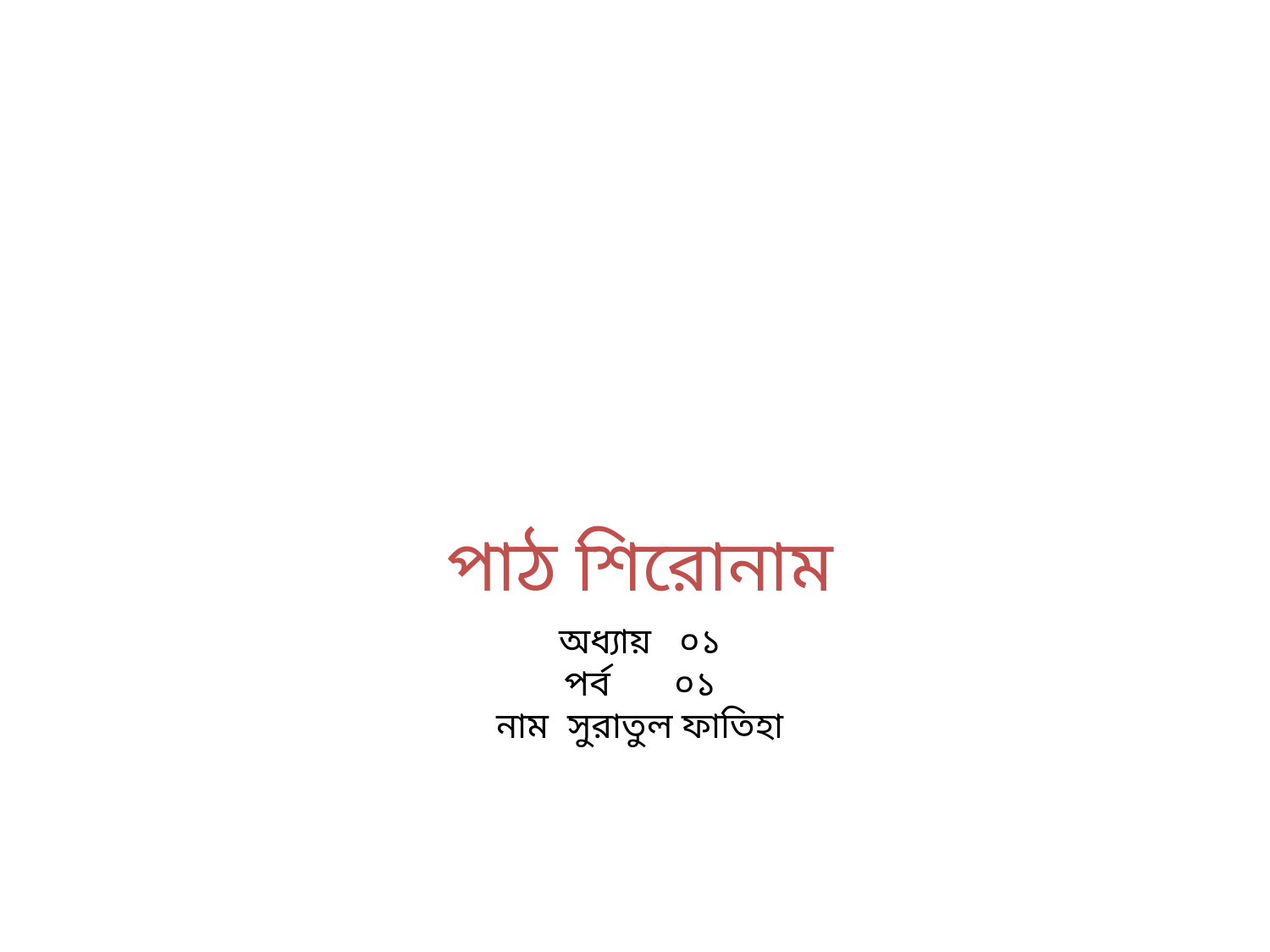

পাঠ শিরোনাম
# অধ্যায়   ০১ পর্ব       ০১ নাম  সুরাতুল ফাতিহা